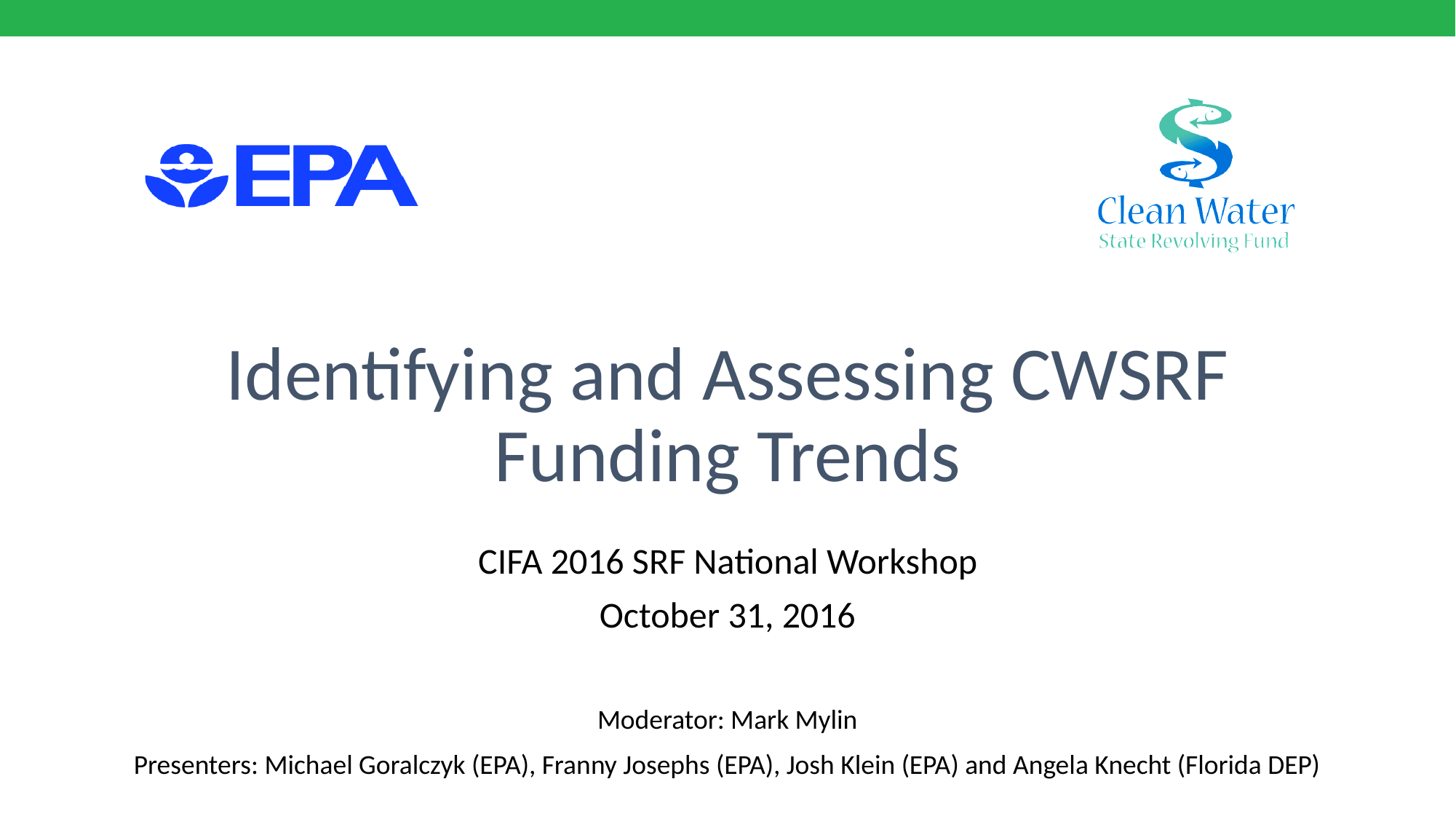

# Identifying and Assessing CWSRF Funding Trends
CIFA 2016 SRF National Workshop
October 31, 2016

Moderator: Mark Mylin
Presenters: Michael Goralczyk (EPA), Franny Josephs (EPA), Josh Klein (EPA) and Angela Knecht (Florida DEP)